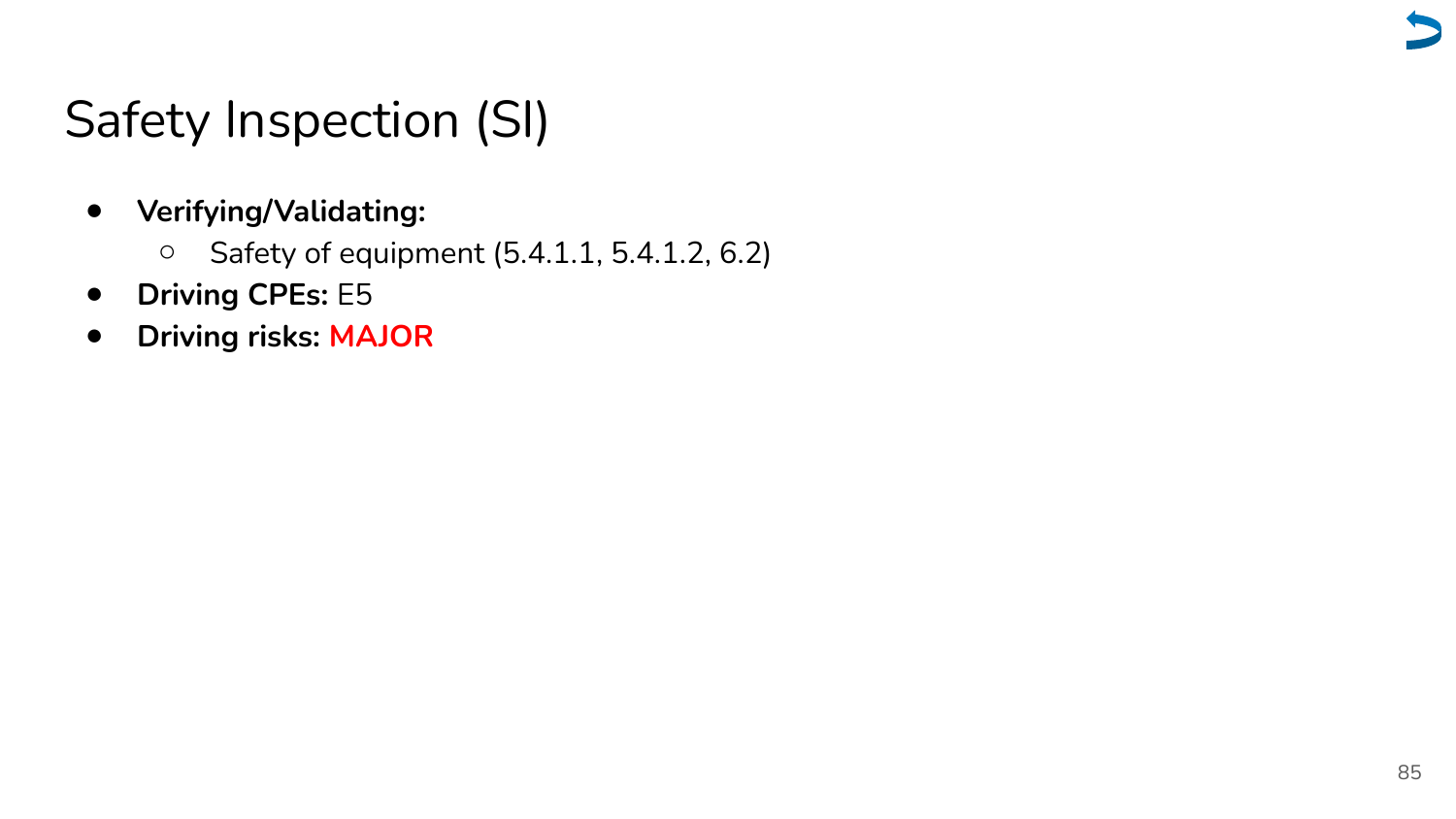

# Safety Inspection (SI)
Verifying/Validating:
Safety of equipment (5.4.1.1, 5.4.1.2, 6.2)
Driving CPEs: E5
Driving risks: MAJOR

85